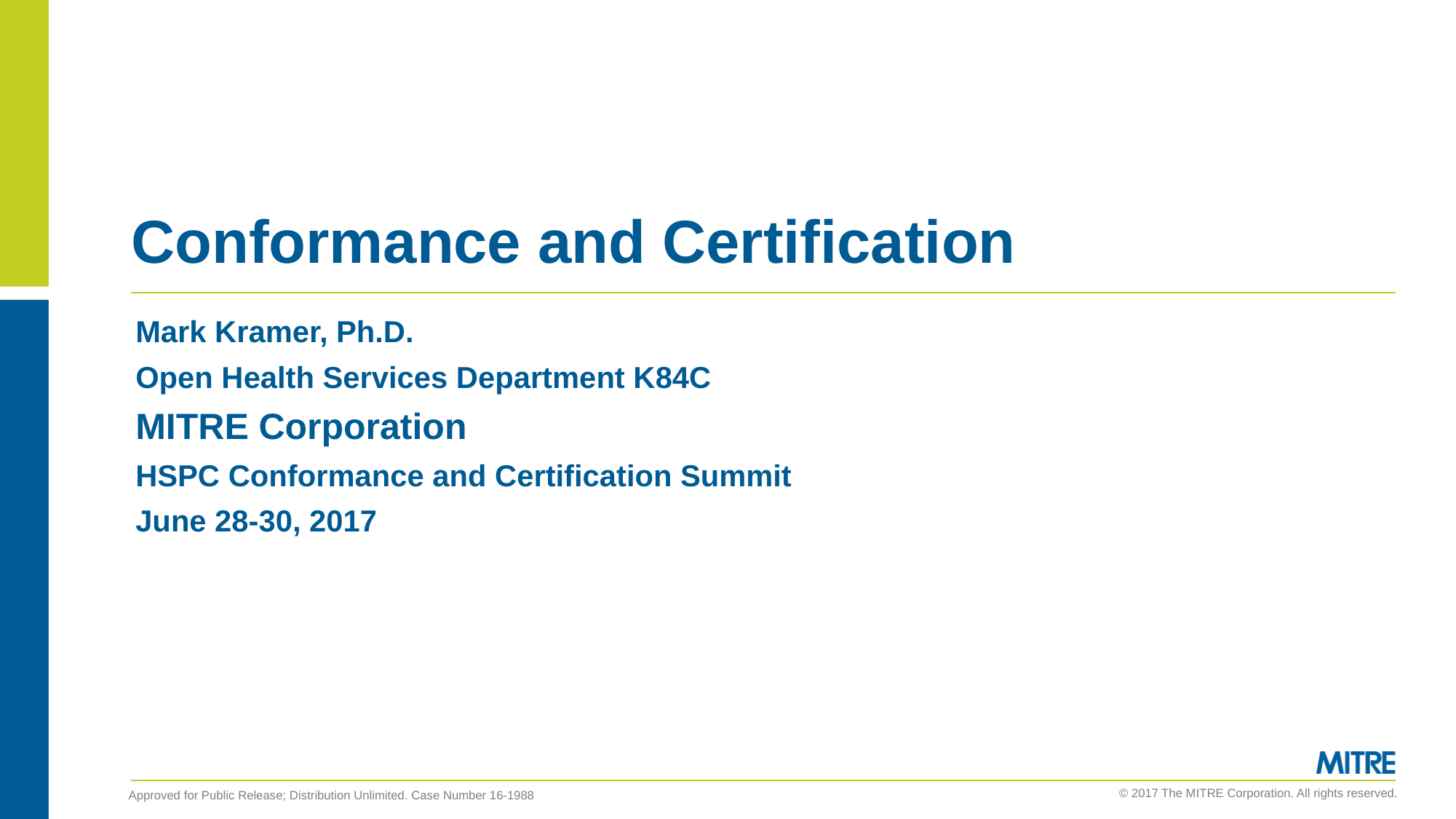

# Conformance and Certification
Mark Kramer, Ph.D.
Open Health Services Department K84C
MITRE Corporation
HSPC Conformance and Certification Summit
June 28-30, 2017